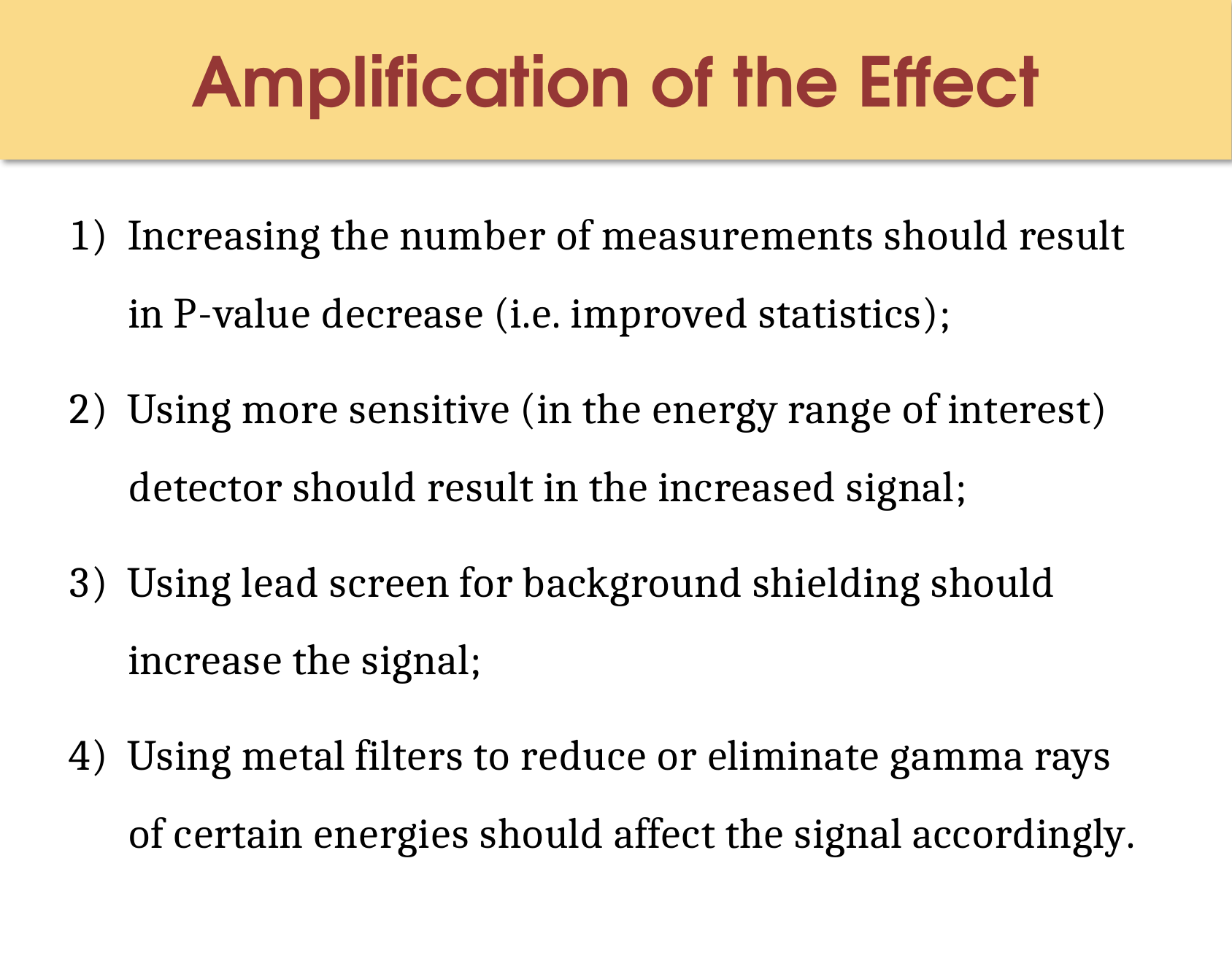

# Amplification of the Effect
Increasing the number of measurements should result in P-value decrease (i.e. improved statistics);
Using more sensitive (in the energy range of interest) detector should result in the increased signal;
Using lead screen for background shielding should increase the signal;
Using metal filters to reduce or eliminate gamma rays of certain energies should affect the signal accordingly.